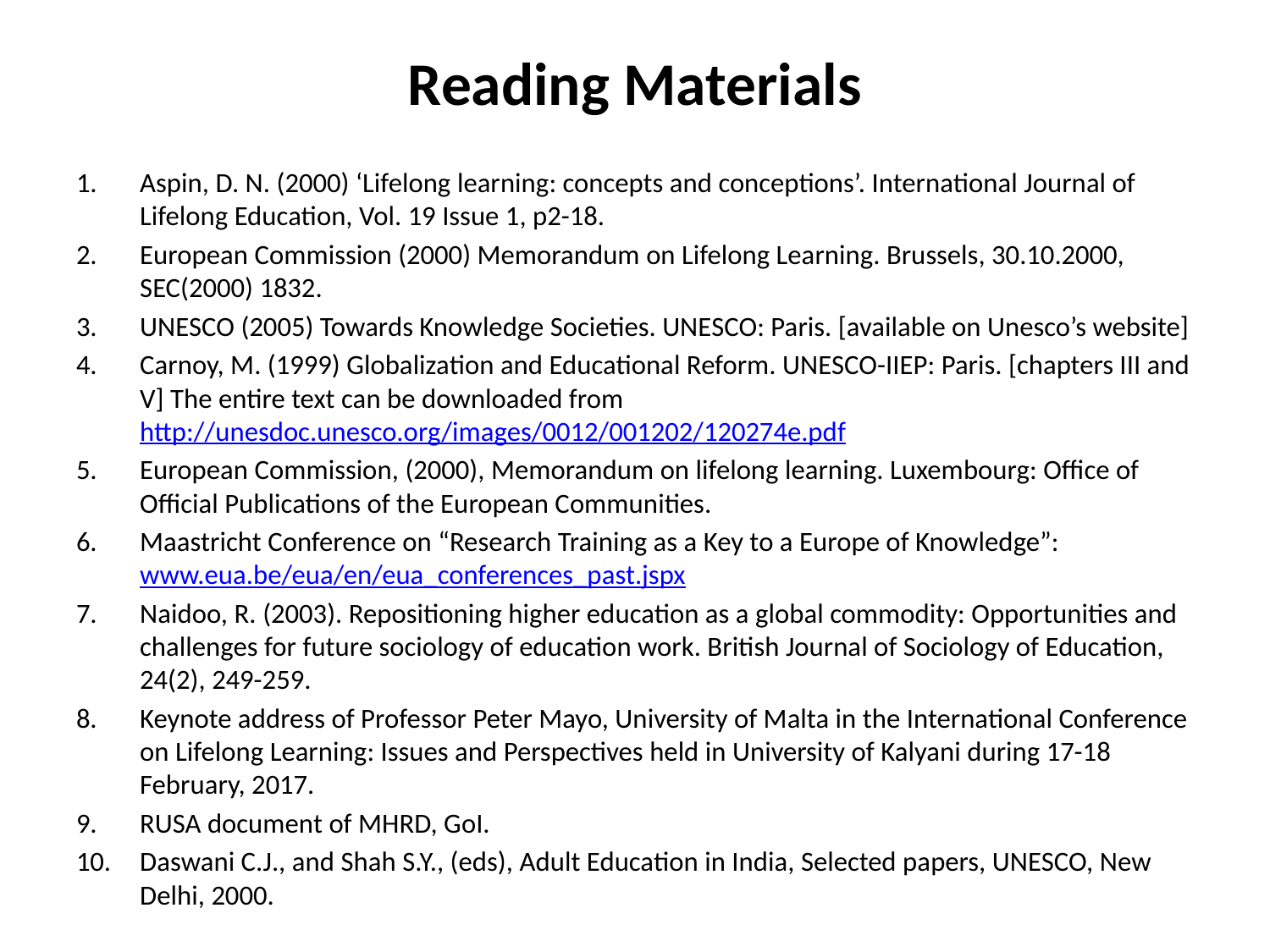

# Reading Materials
Aspin, D. N. (2000) ‘Lifelong learning: concepts and conceptions’. International Journal of Lifelong Education, Vol. 19 Issue 1, p2-18.
European Commission (2000) Memorandum on Lifelong Learning. Brussels, 30.10.2000, SEC(2000) 1832.
UNESCO (2005) Towards Knowledge Societies. UNESCO: Paris. [available on Unesco’s website]
Carnoy, M. (1999) Globalization and Educational Reform. UNESCO-IIEP: Paris. [chapters III and V] The entire text can be downloaded from http://unesdoc.unesco.org/images/0012/001202/120274e.pdf
European Commission, (2000), Memorandum on lifelong learning. Luxembourg: Office of Official Publications of the European Communities.
Maastricht Conference on “Research Training as a Key to a Europe of Knowledge”: www.eua.be/eua/en/eua_conferences_past.jspx
Naidoo, R. (2003). Repositioning higher education as a global commodity: Opportunities and challenges for future sociology of education work. British Journal of Sociology of Education, 24(2), 249-259.
Keynote address of Professor Peter Mayo, University of Malta in the International Conference on Lifelong Learning: Issues and Perspectives held in University of Kalyani during 17-18 February, 2017.
RUSA document of MHRD, GoI.
Daswani C.J., and Shah S.Y., (eds), Adult Education in India, Selected papers, UNESCO, New Delhi, 2000.